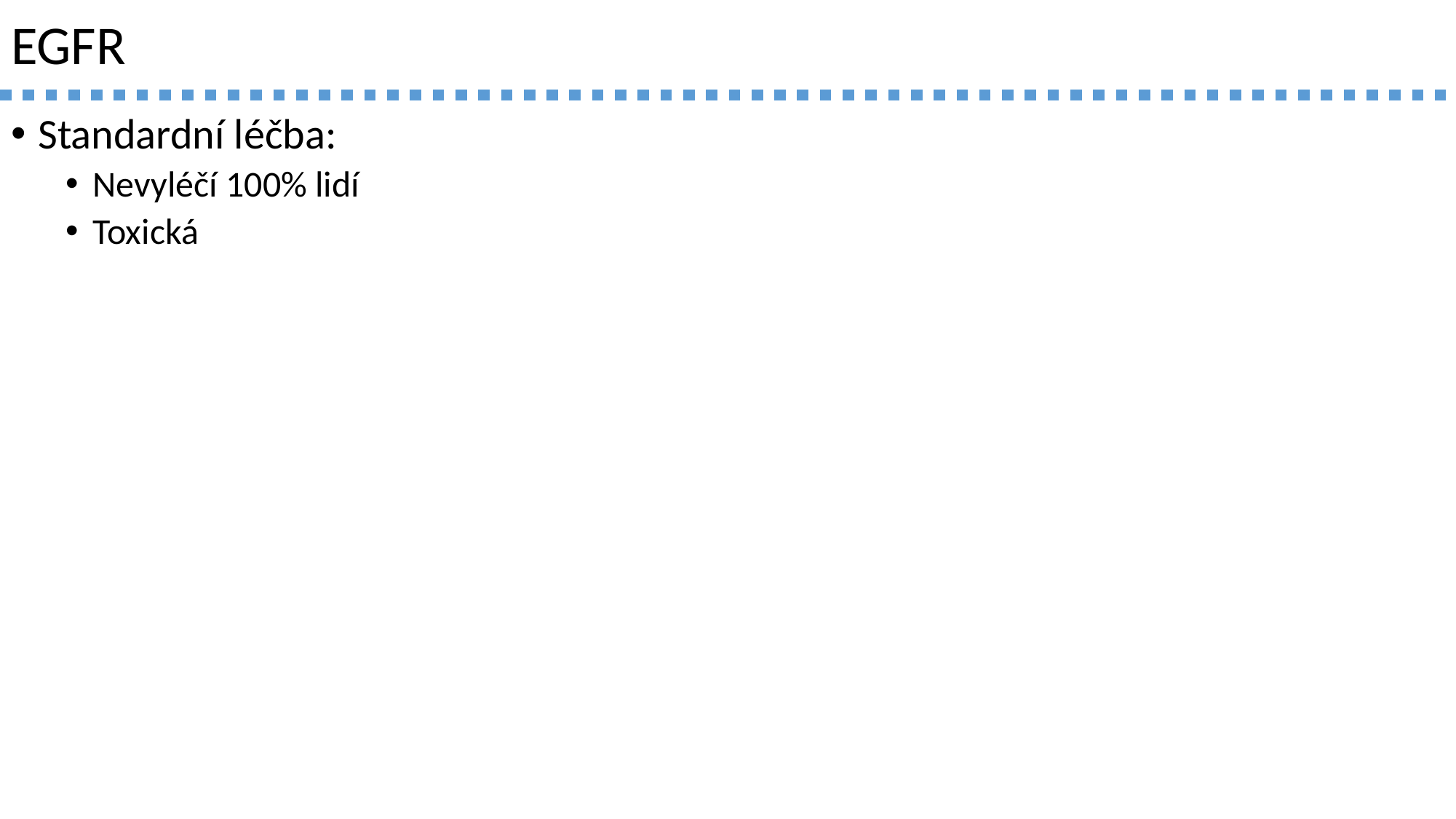

# EGFR
Standardní léčba:
Nevyléčí 100% lidí
Toxická